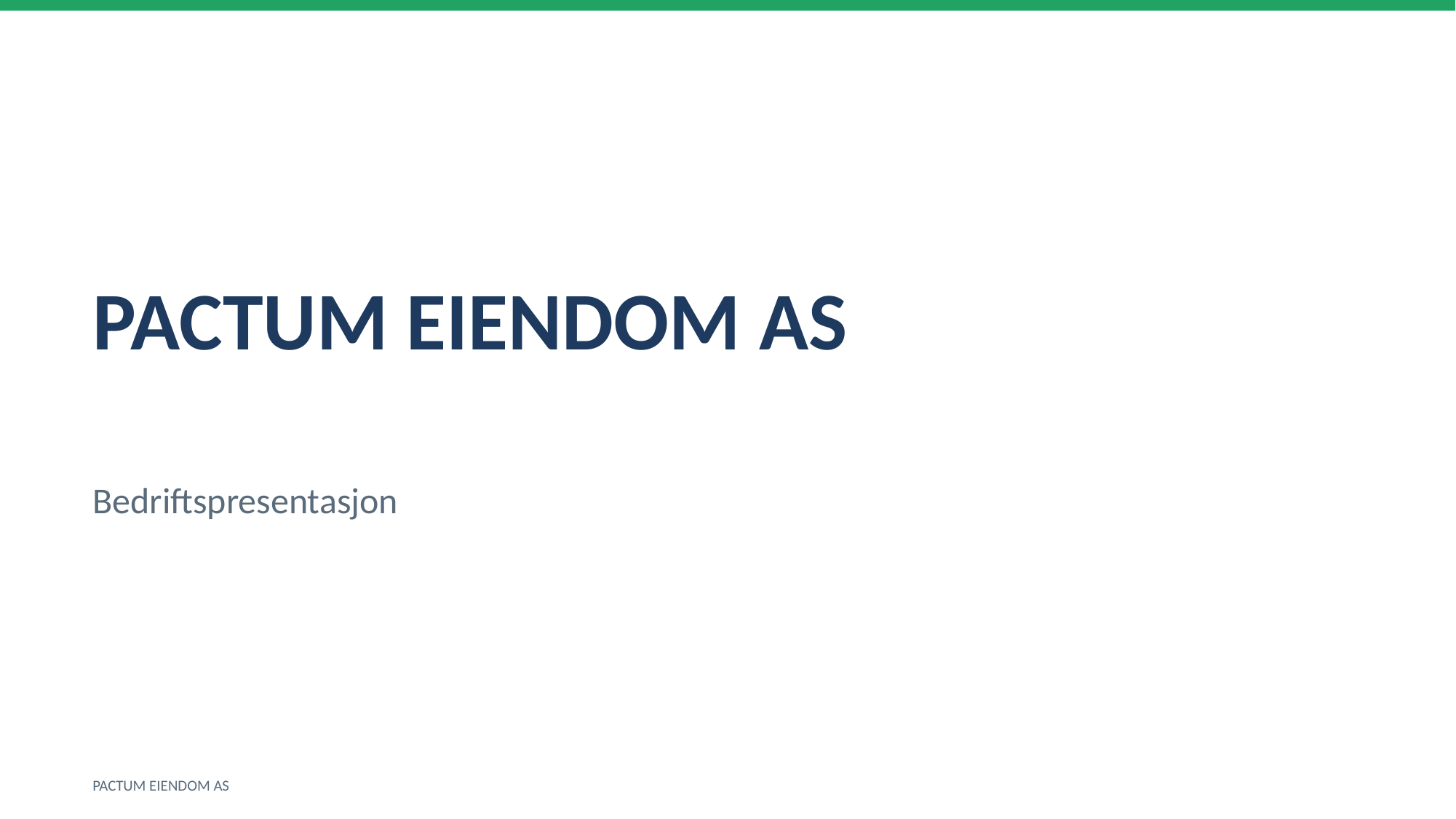

PACTUM EIENDOM AS
Bedriftspresentasjon
PACTUM EIENDOM AS